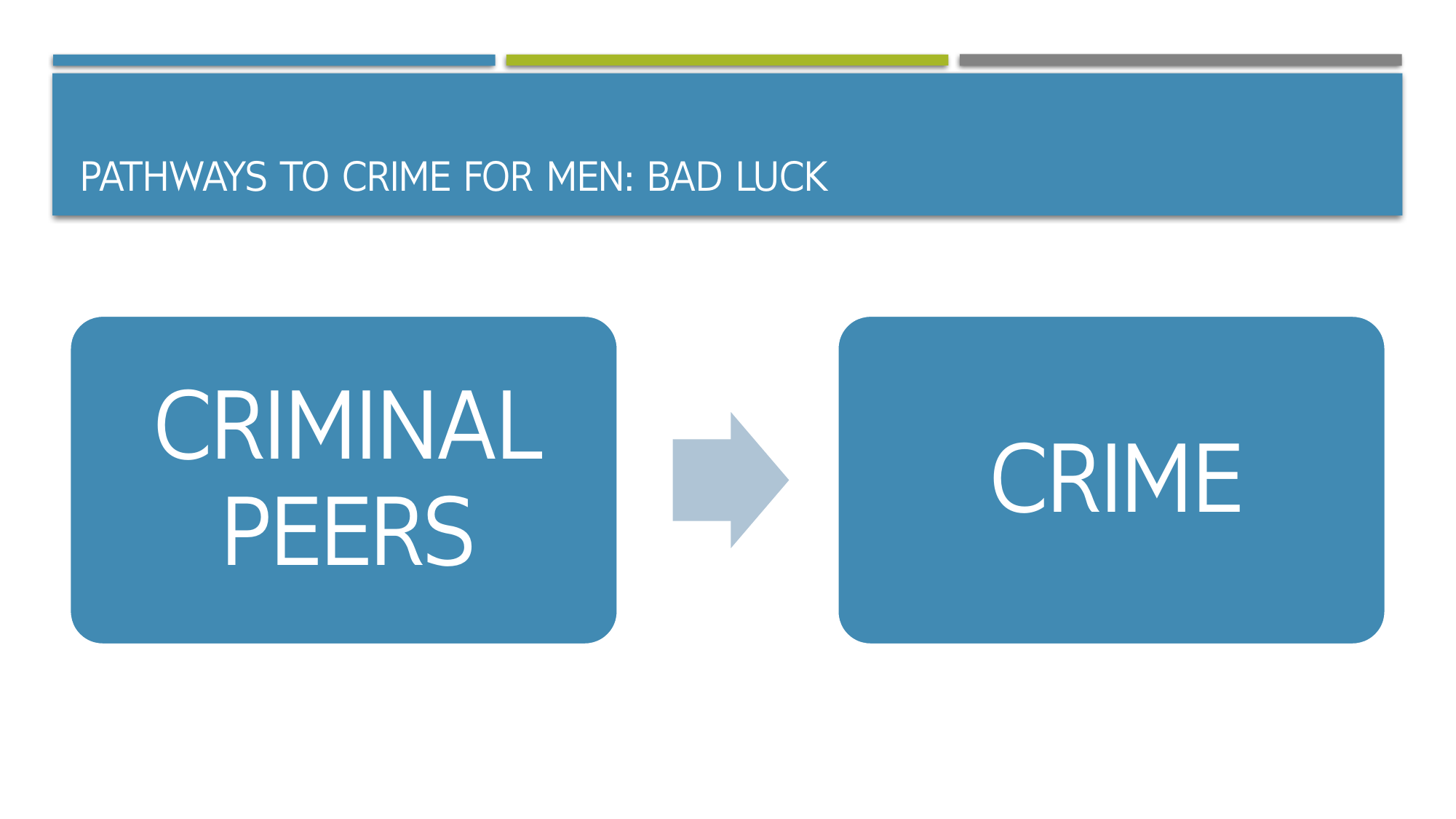

# Pathways to crime for men: bad luck
CRIMINAL PEERS

CRIME